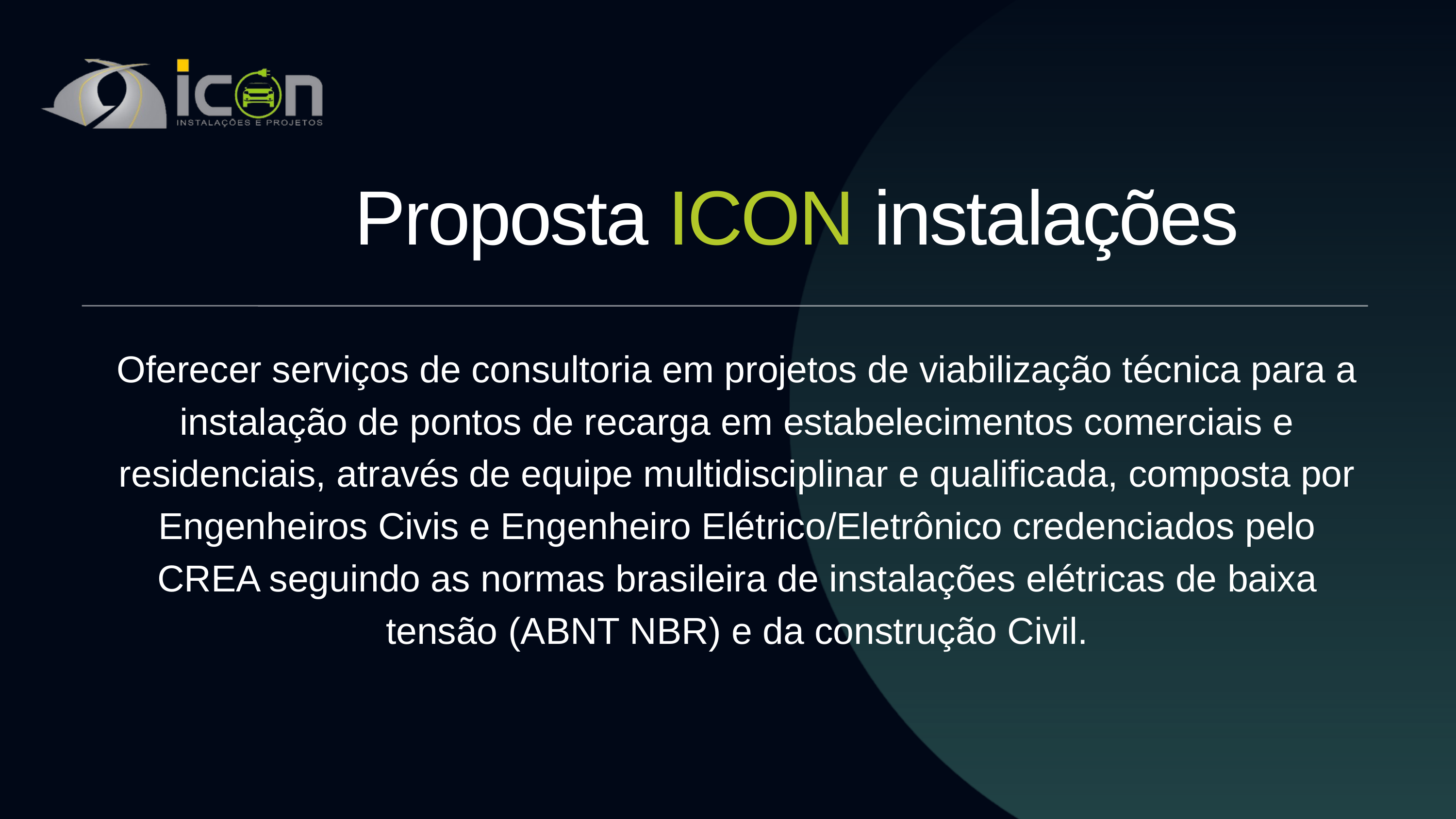

Proposta ICON instalações

Oferecer serviços de consultoria em projetos de viabilização técnica para a instalação de pontos de recarga em estabelecimentos comerciais e residenciais, através de equipe multidisciplinar e qualificada, composta por Engenheiros Civis e Engenheiro Elétrico/Eletrônico credenciados pelo CREA seguindo as normas brasileira de instalações elétricas de baixa tensão (ABNT NBR) e da construção Civil.